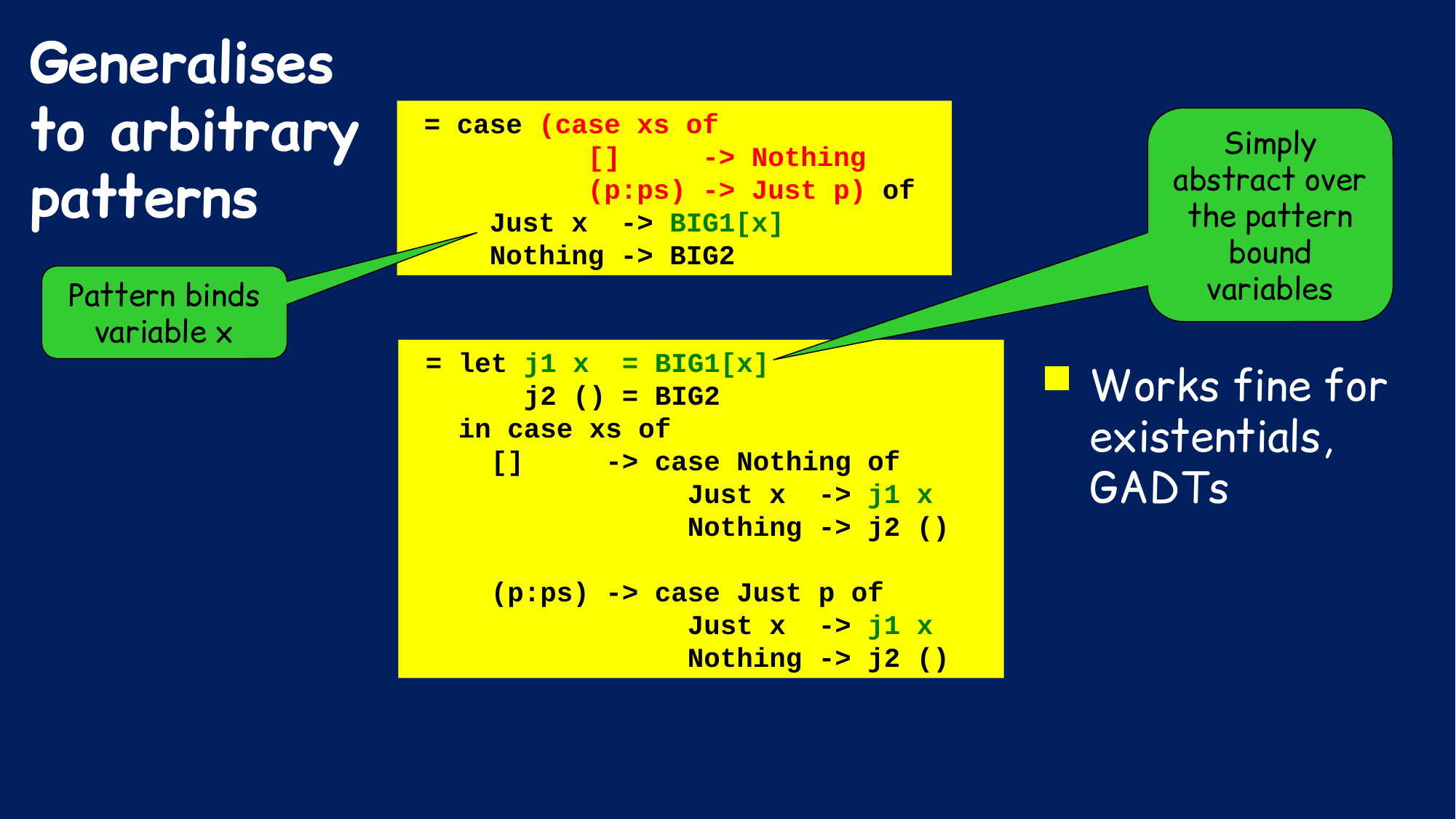

# Generalises to arbitrary patterns
 = case (case xs of
           []     -> Nothing
           (p:ps) -> Just p) of
     Just x  -> BIG1[x]
     Nothing -> BIG2
Simply abstract over the pattern bound variables
Pattern binds variable x
 = let j1 x  = BIG1[x]
       j2 () = BIG2
   in case xs of
     []     -> case Nothing of
                 Just x  -> j1 x
                 Nothing -> j2 ()

     (p:ps) -> case Just p of
                 Just x  -> j1 x
                 Nothing -> j2 ()
Works fine for existentials, GADTs